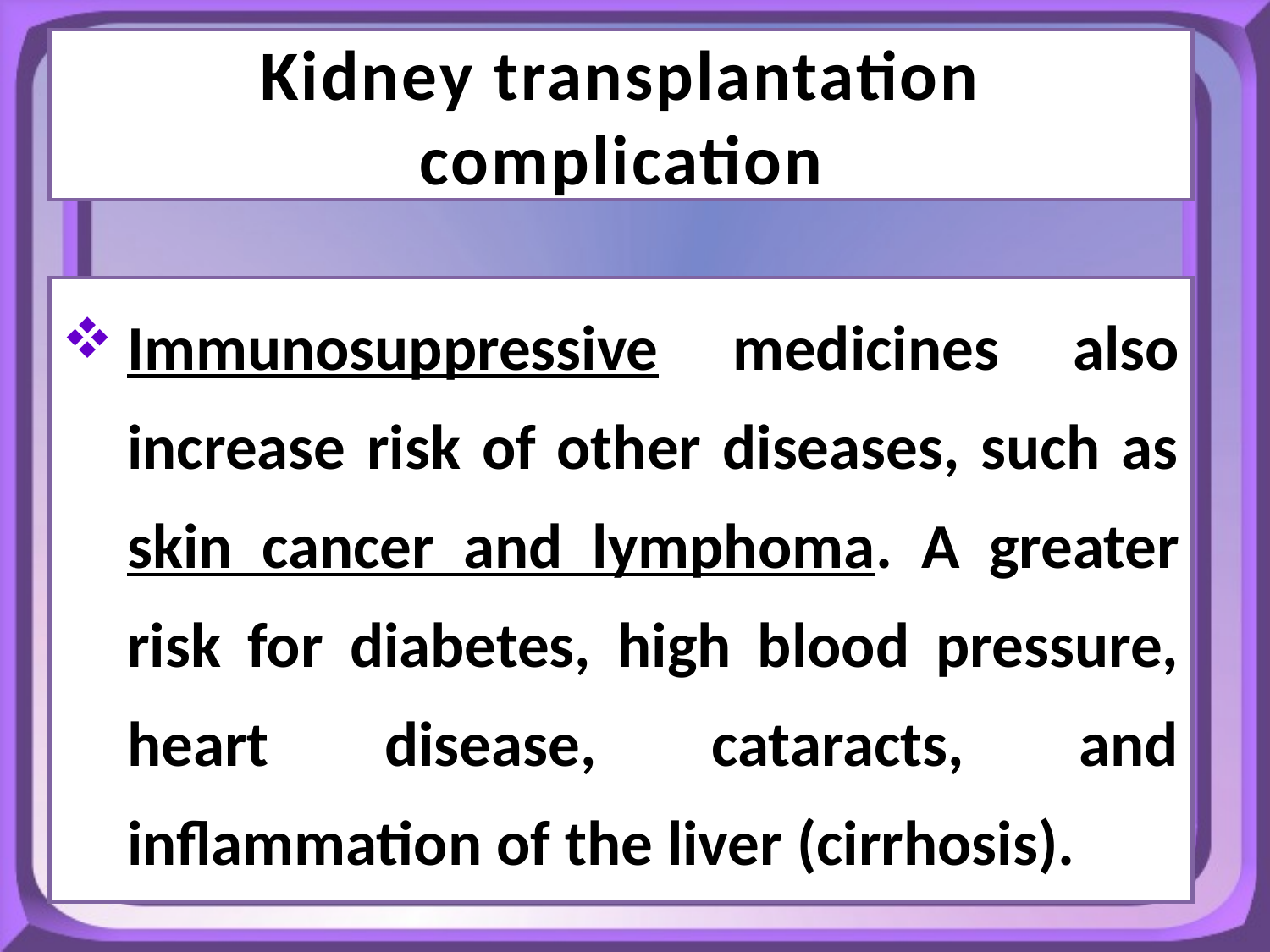

# Kidney transplantation complication
Immunosuppressive medicines also increase risk of other diseases, such as skin cancer and lymphoma. A greater risk for diabetes, high blood pressure, heart disease, cataracts, and inflammation of the liver (cirrhosis).